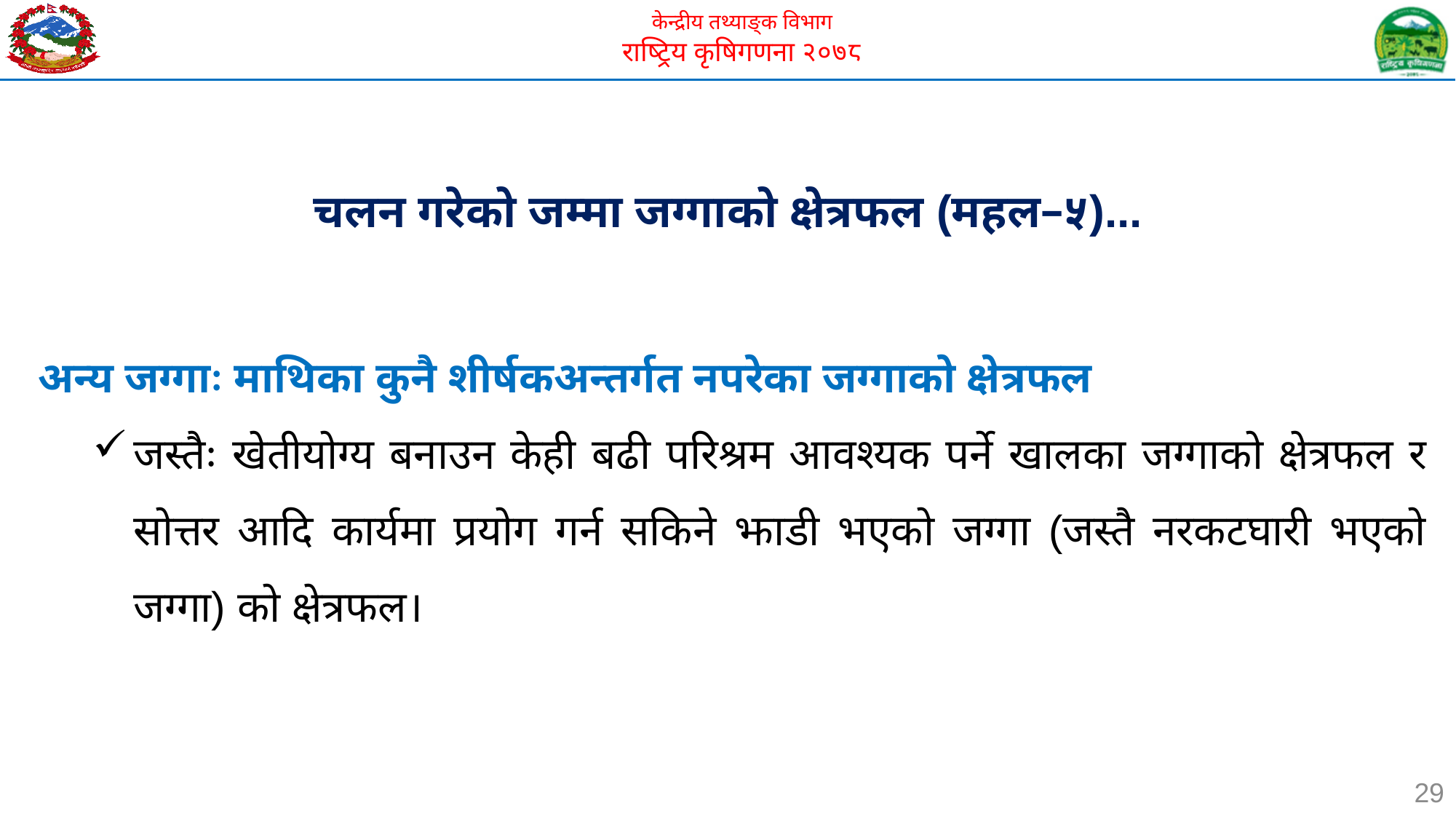

अन्य जग्गाः माथिका कुनै शीर्षकअन्तर्गत नपरेका जग्गाको क्षेत्रफल
जस्तैः खेतीयोग्य बनाउन केही बढी परिश्रम आवश्यक पर्ने खालका जग्गाको क्षेत्रफल र सोत्तर आदि कार्यमा प्रयोग गर्न सकिने झाडी भएको जग्गा (जस्तै नरकटघारी भएको जग्गा) को क्षेत्रफल।
चलन गरेको जम्मा जग्गाको क्षेत्रफल (महल–५)...

29